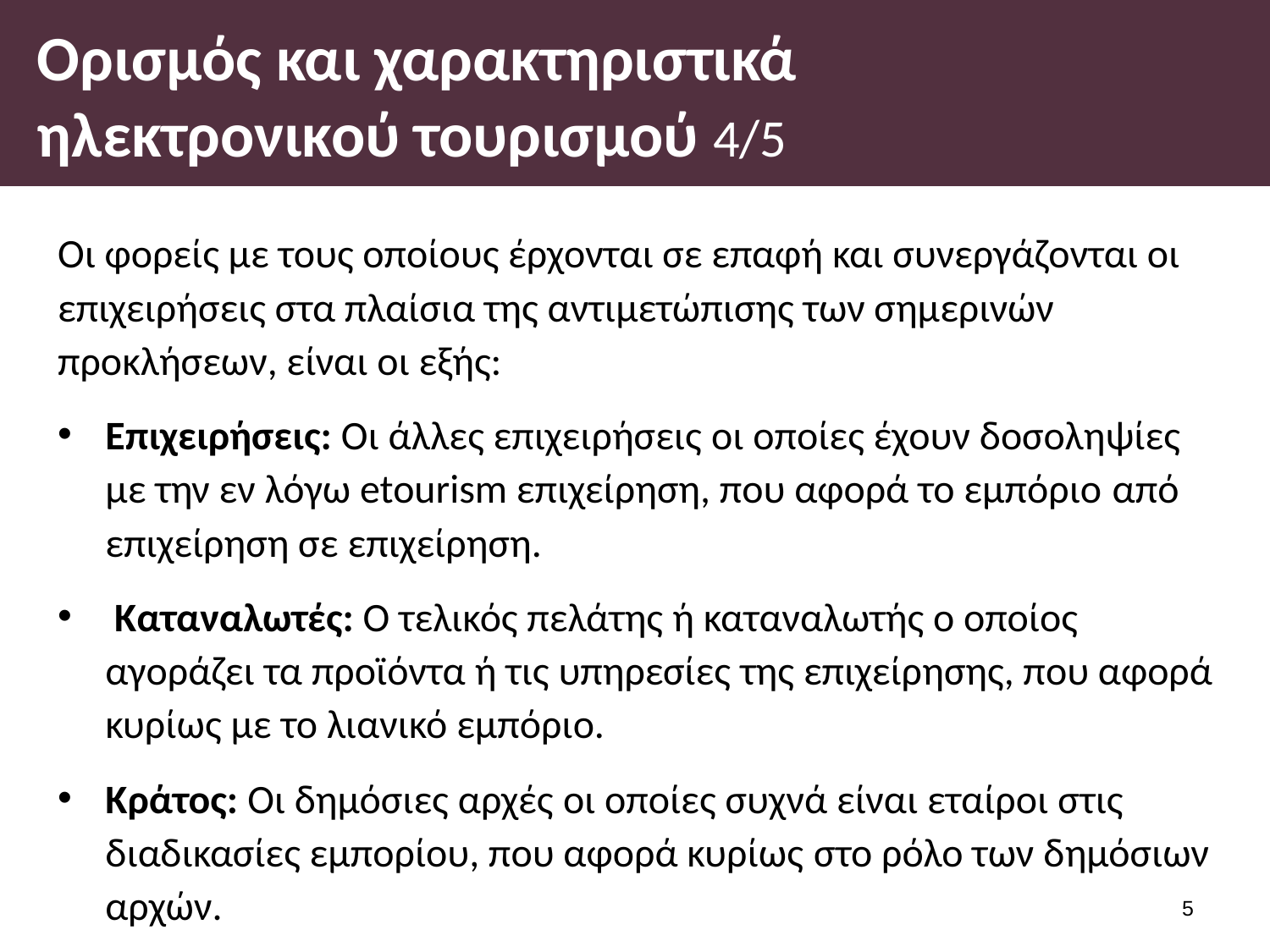

# Ορισμός και χαρακτηριστικά ηλεκτρονικού τουρισμού 4/5
Οι φορείς με τους οποίους έρχονται σε επαφή και συνεργάζονται οι επιχειρήσεις στα πλαίσια της αντιμετώπισης των σημερινών προκλήσεων, είναι οι εξής:
Επιχειρήσεις: Οι άλλες επιχειρήσεις οι οποίες έχουν δοσοληψίες με την εν λόγω etourism επιχείρηση, που αφορά το εμπόριο από επιχείρηση σε επιχείρηση.
 Καταναλωτές: Ο τελικός πελάτης ή καταναλωτής ο οποίος αγοράζει τα προϊόντα ή τις υπηρεσίες της επιχείρησης, που αφορά κυρίως με το λιανικό εμπόριο.
Κράτος: Οι δημόσιες αρχές οι οποίες συχνά είναι εταίροι στις διαδικασίες εμπορίου, που αφορά κυρίως στο ρόλο των δημόσιων αρχών.
5